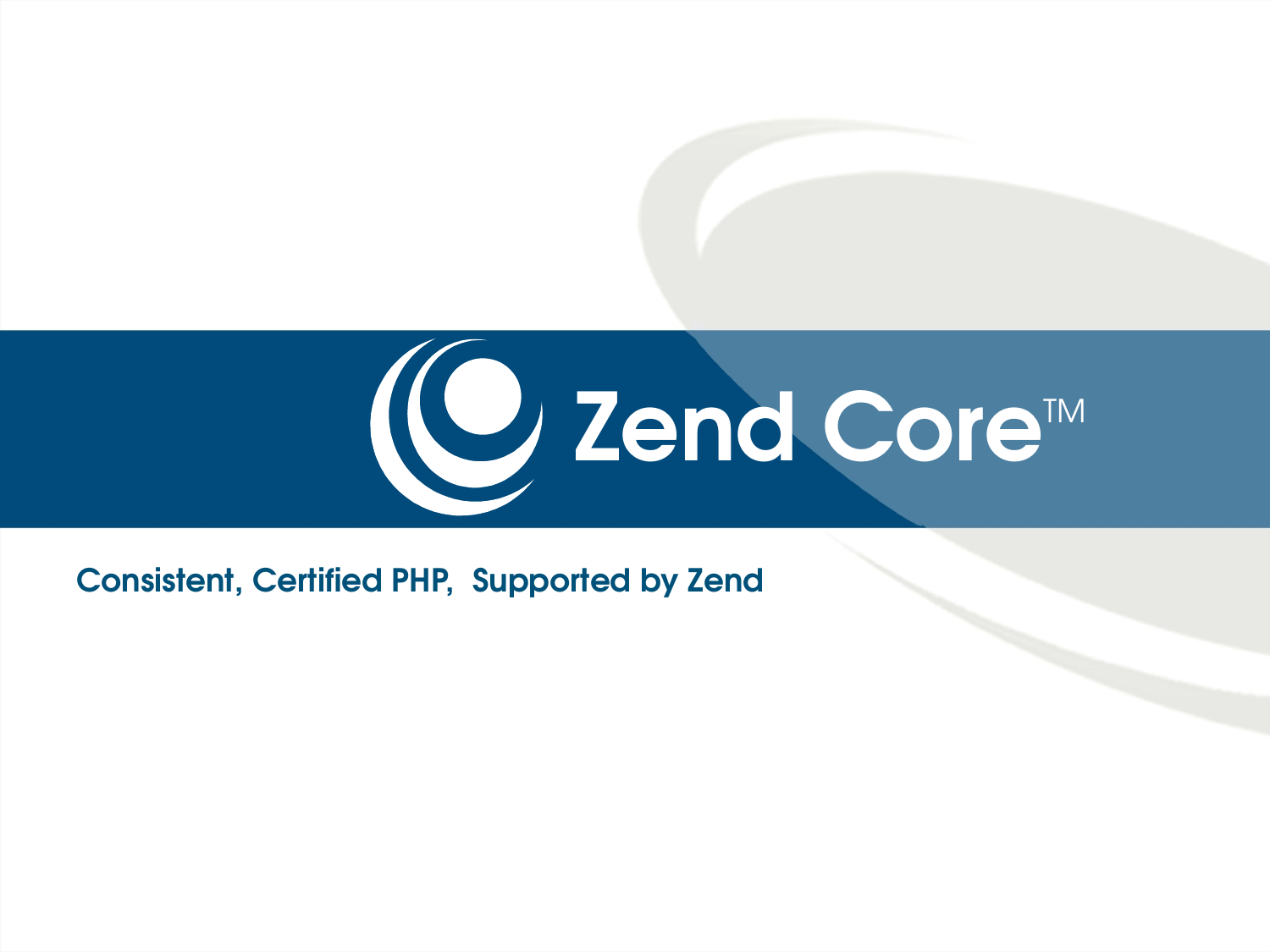

Z
e
n
d
C
o
r
e

T
M
Consistent, Certified PHP,  Supported by Zend